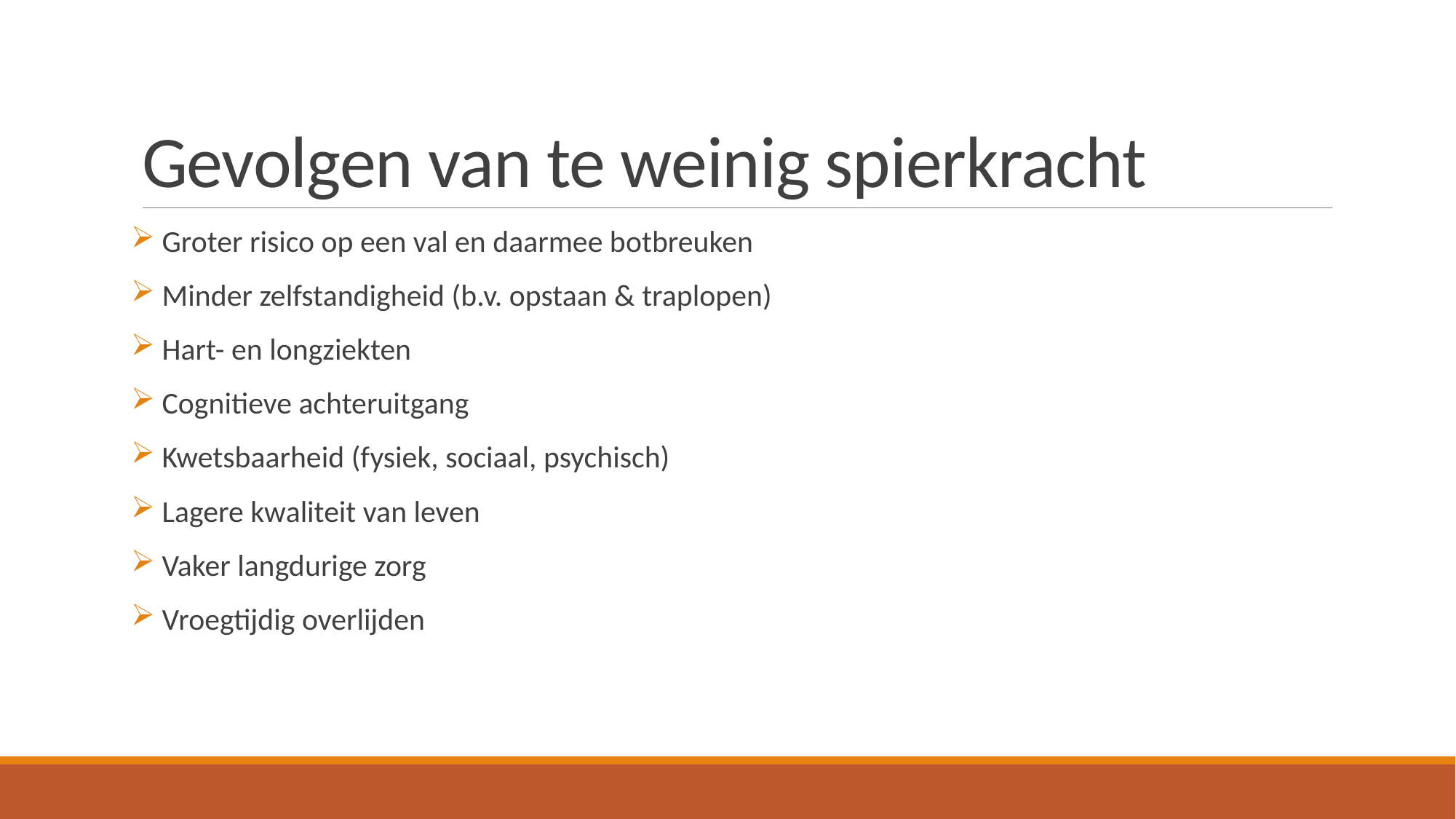

# Gevolgen van te weinig spierkracht
 Groter risico op een val en daarmee botbreuken
 Minder zelfstandigheid (b.v. opstaan & traplopen)
 Hart- en longziekten
 Cognitieve achteruitgang
 Kwetsbaarheid (fysiek, sociaal, psychisch)
 Lagere kwaliteit van leven
 Vaker langdurige zorg
 Vroegtijdig overlijden